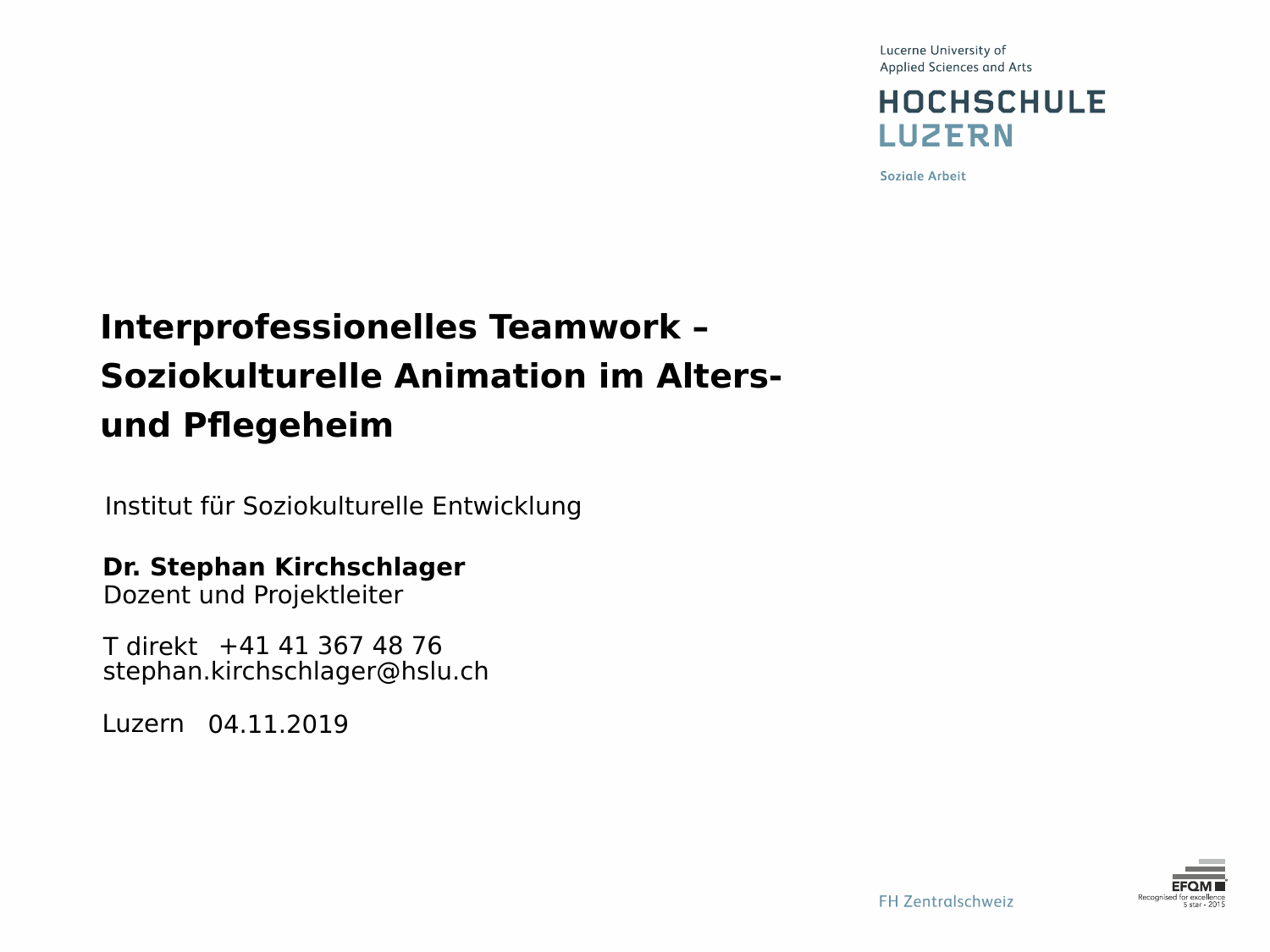

# Interprofessionelles Teamwork – Soziokulturelle Animation im Alters- und Pflegeheim
04.11.2019